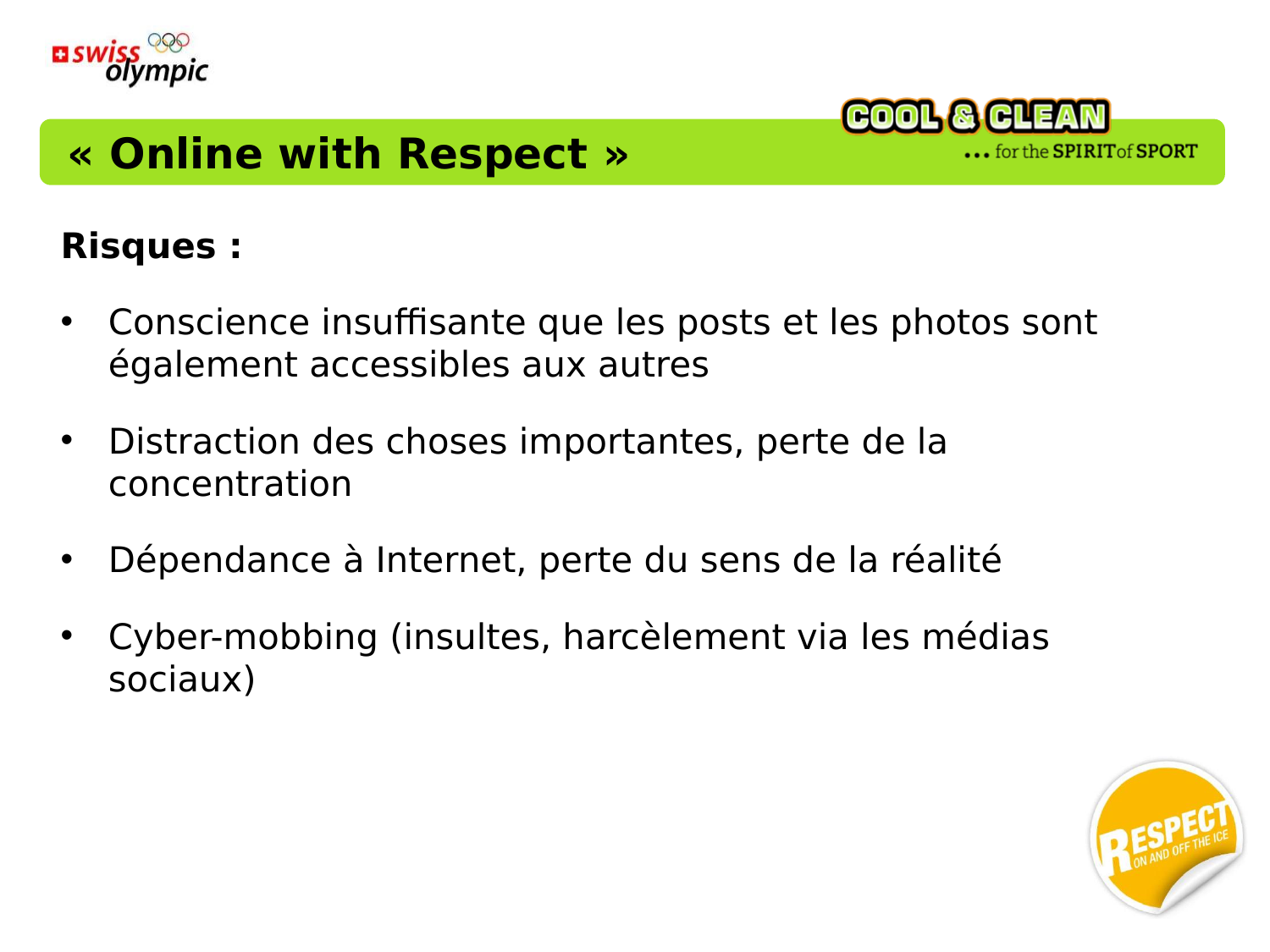

# « Online with Respect »
Risques :

Conscience insuffisante que les posts et les photos sont également accessibles aux autres

Distraction des choses importantes, perte de la concentration

Dépendance à Internet, perte du sens de la réalité

Cyber-mobbing (insultes, harcèlement via les médias sociaux)